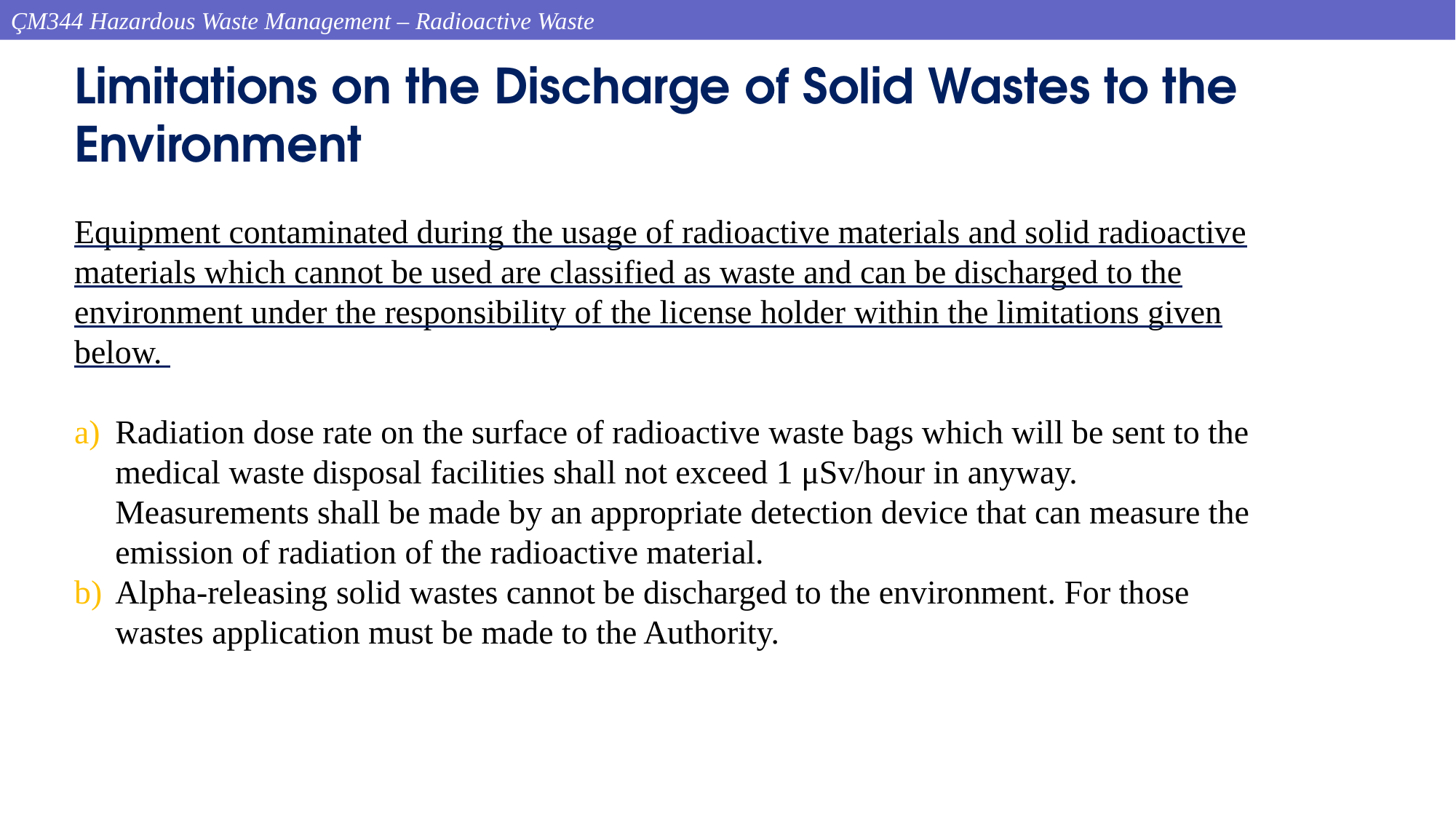

ÇM344 Hazardous Waste Management – Radioactive Waste
Limitations on the Discharge of Solid Wastes to the Environment
Equipment contaminated during the usage of radioactive materials and solid radioactive materials which cannot be used are classified as waste and can be discharged to the environment under the responsibility of the license holder within the limitations given below.

Radiation dose rate on the surface of radioactive waste bags which will be sent to the medical waste disposal facilities shall not exceed 1 μSv/hour in anyway. Measurements shall be made by an appropriate detection device that can measure the emission of radiation of the radioactive material.
Alpha-releasing solid wastes cannot be discharged to the environment. For those wastes application must be made to the Authority.